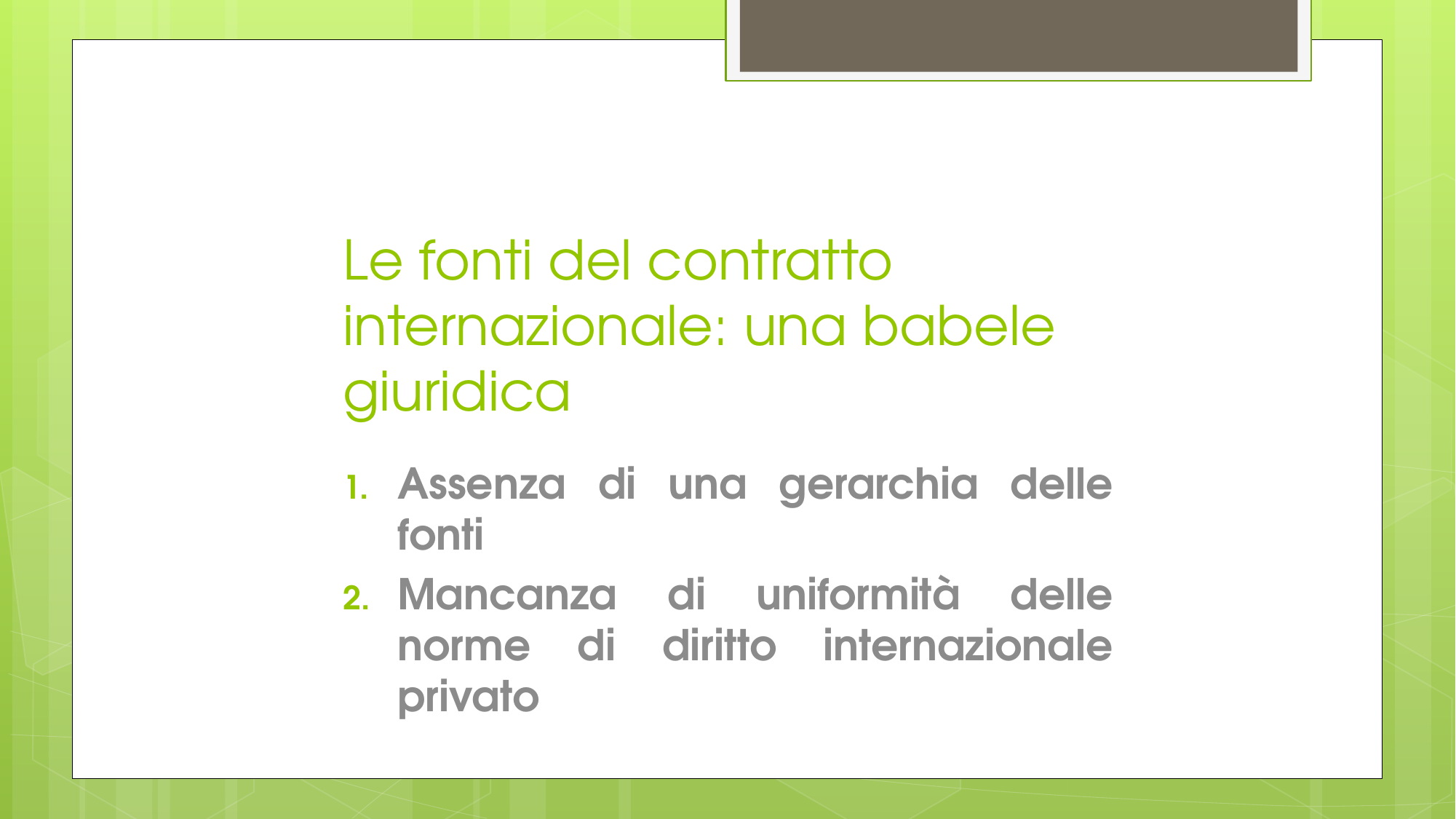

# Le fonti del contratto internazionale: una babele giuridica
Assenza di una gerarchia delle fonti
Mancanza di uniformità delle norme di diritto internazionale privato